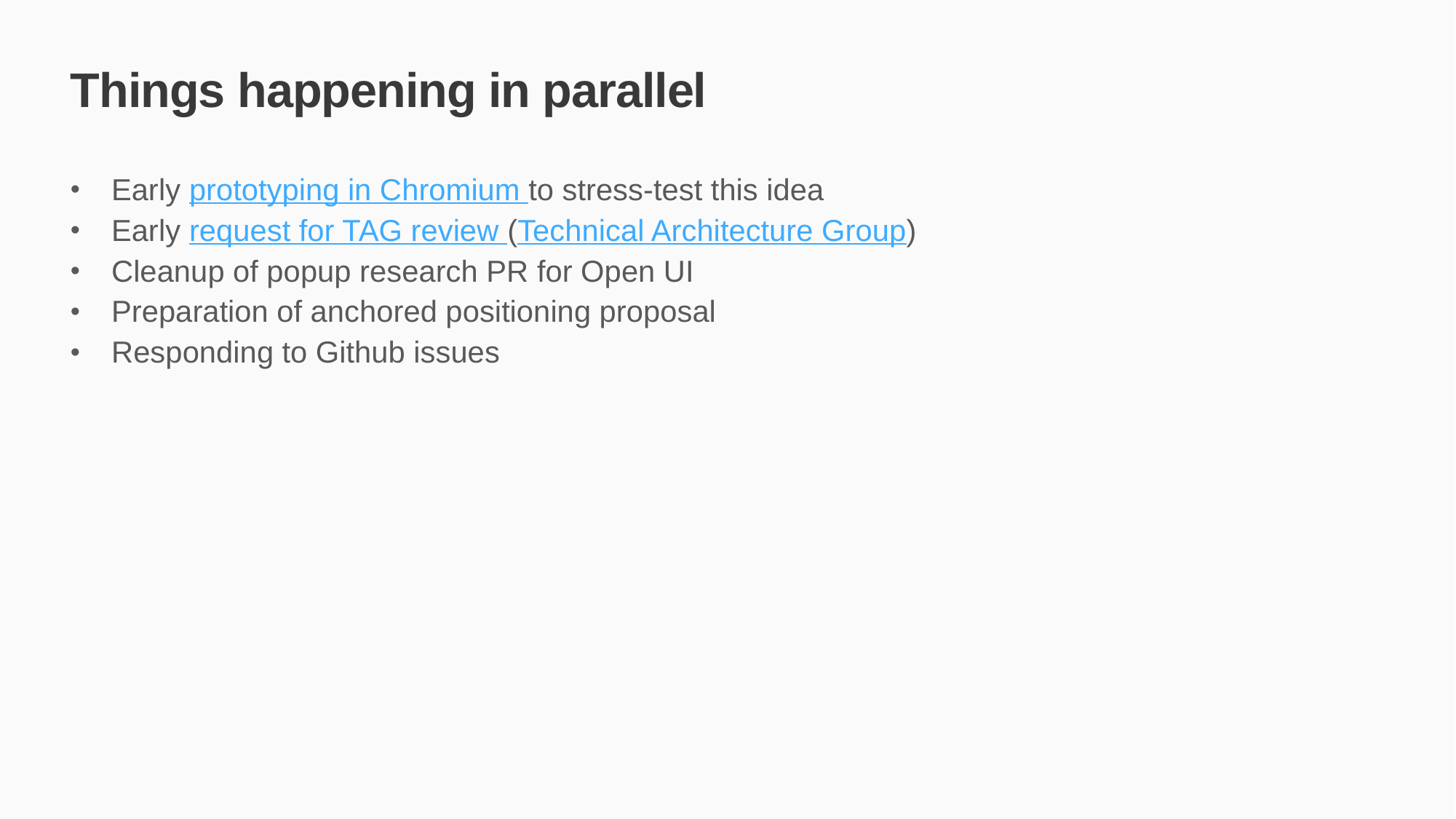

Things happening in parallel
Early prototyping in Chromium to stress-test this idea
Early request for TAG review (Technical Architecture Group)
Cleanup of popup research PR for Open UI
Preparation of anchored positioning proposal
Responding to Github issues